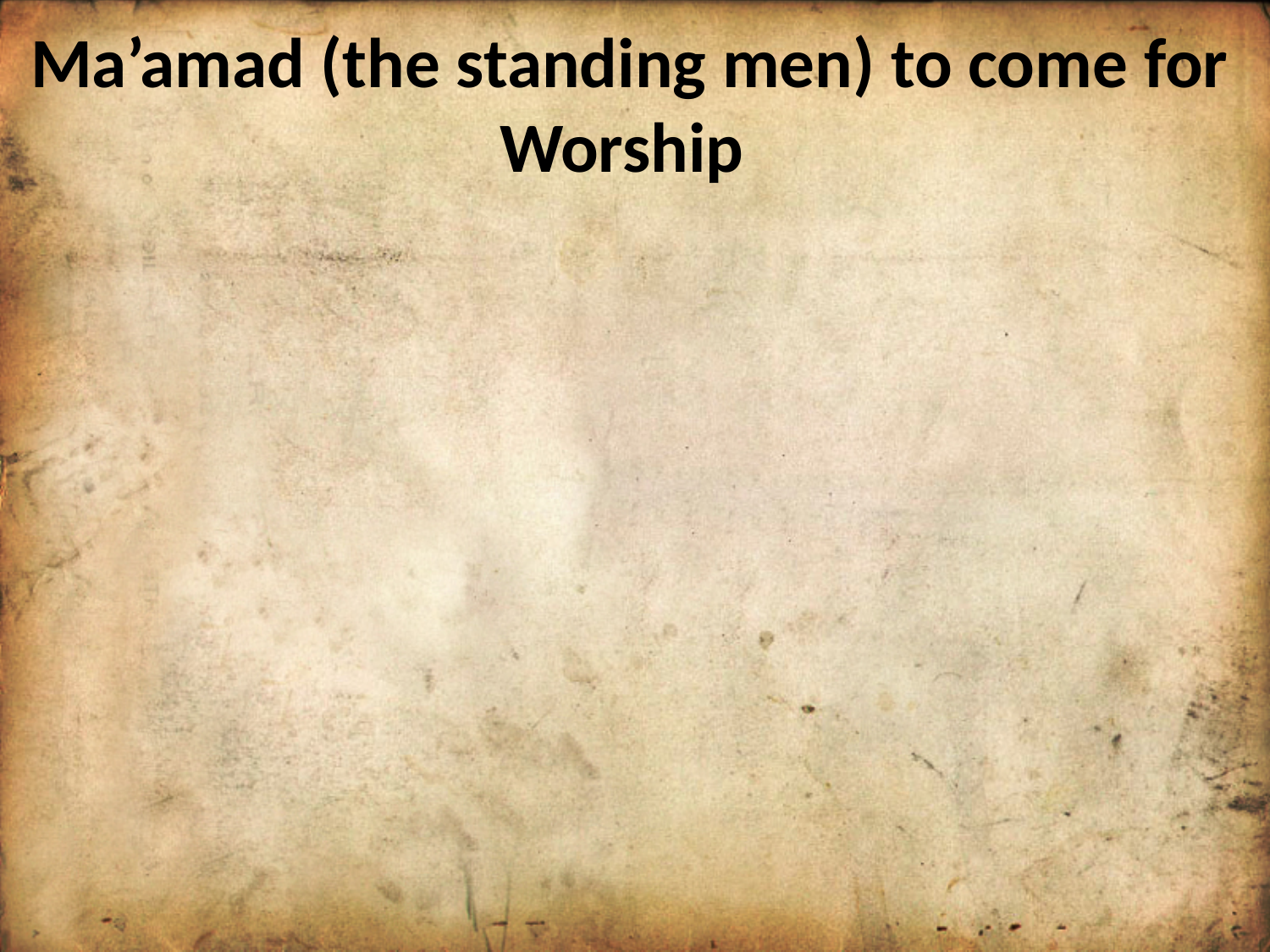

Ma’amad (the standing men) to come for Worship